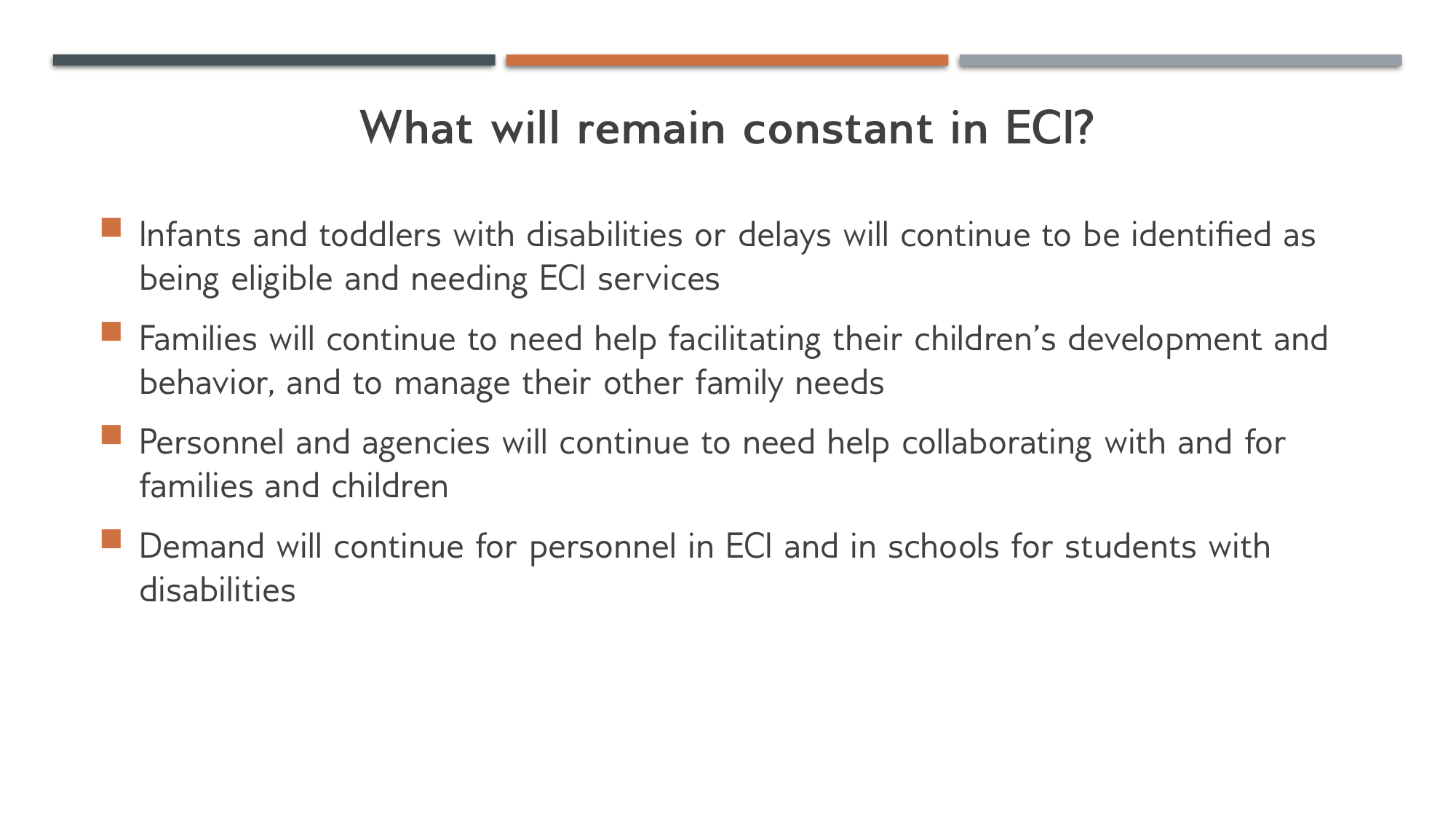

# What will remain constant in ECI?
Infants and toddlers with disabilities or delays will continue to be identified as being eligible and needing ECI services
Families will continue to need help facilitating their children’s development and behavior, and to manage their other family needs
Personnel and agencies will continue to need help collaborating with and for families and children
Demand will continue for personnel in ECI and in schools for students with disabilities